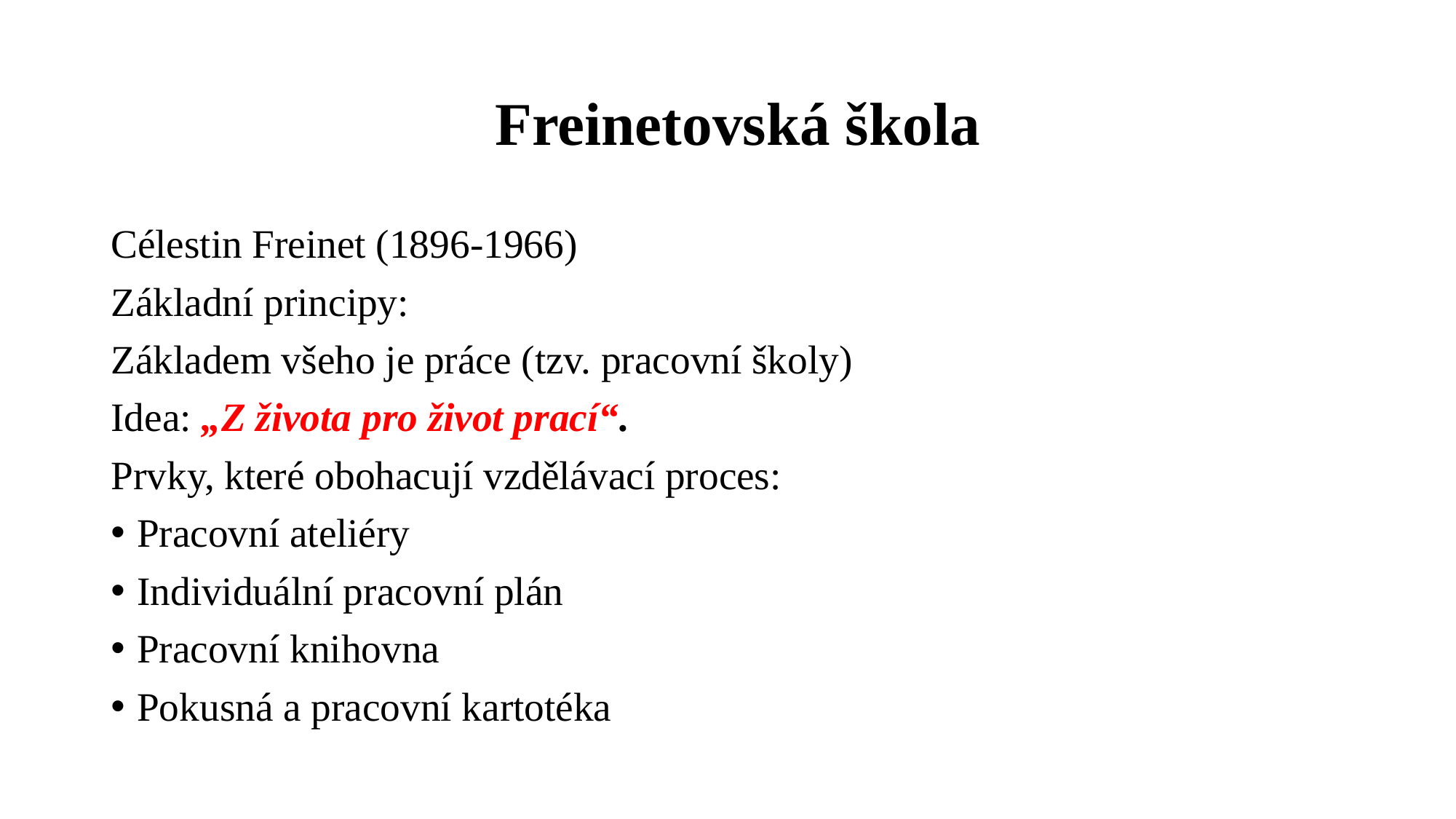

# Freinetovská škola
Célestin Freinet (1896-1966)
Základní principy:
Základem všeho je práce (tzv. pracovní školy)
Idea: „Z života pro život prací“.
Prvky, které obohacují vzdělávací proces:
Pracovní ateliéry
Individuální pracovní plán
Pracovní knihovna
Pokusná a pracovní kartotéka